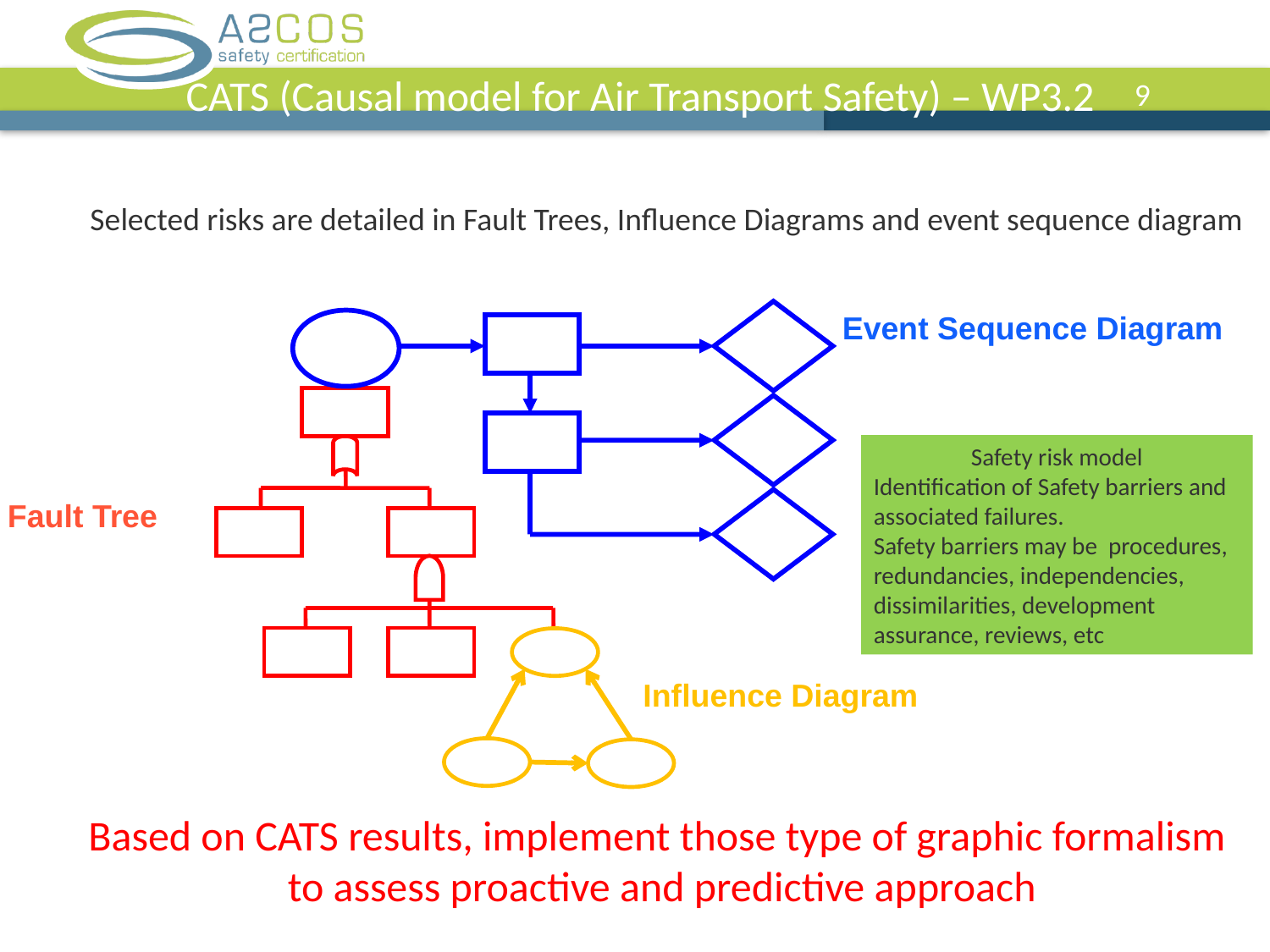

# CATS (Causal model for Air Transport Safety) – WP3.2
Selected risks are detailed in Fault Trees, Influence Diagrams and event sequence diagram

Event Sequence Diagram

Safety risk model
Identification of Safety barriers and associated failures.
Safety barriers may be  procedures, redundancies, independencies, dissimilarities, development assurance, reviews, etc

Fault Tree

Influence Diagram

Based on CATS results, implement those type of graphic formalism
to assess proactive and predictive approach